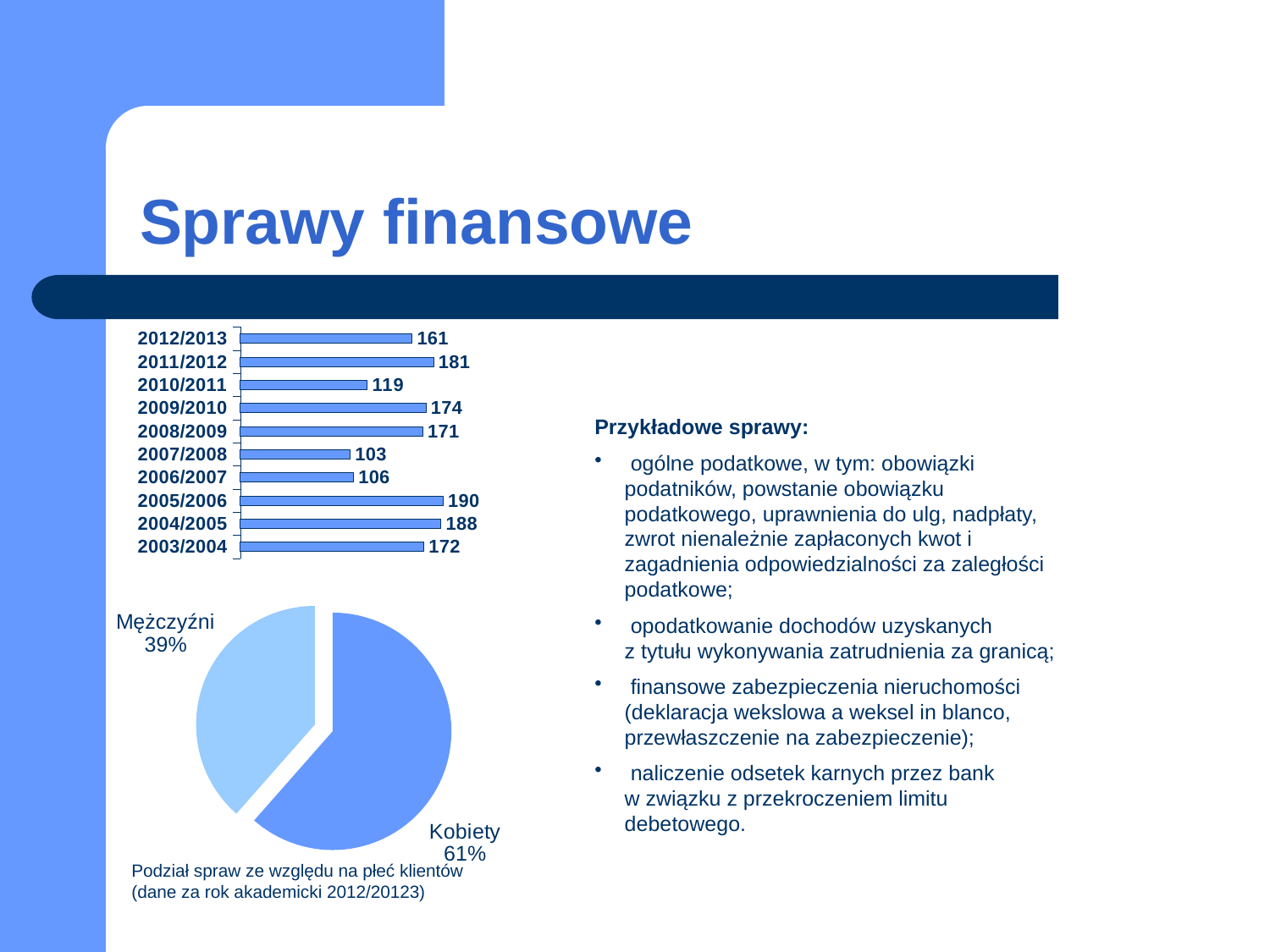

# Sprawy finansowe

### Chart

| Category |  |
|---|---|
| 2003/2004 | 172.0 |
| 2004/2005 | 188.0 |
| 2005/2006 | 190.0 |
| 2006/2007 | 106.0 |
| 2007/2008 | 103.0 |
| 2008/2009 | 171.0 |
| 2009/2010 | 174.0 |
| 2010/2011 | 119.0 |
| 2011/2012 | 181.0 |
| 2012/2013 | 161.0 |
Przykładowe sprawy:
 ogólne podatkowe, w tym: obowiązki podatników, powstanie obowiązku podatkowego, uprawnienia do ulg, nadpłaty, zwrot nienależnie zapłaconych kwot i zagadnienia odpowiedzialności za zaległości podatkowe;
 opodatkowanie dochodów uzyskanych
z tytułu wykonywania zatrudnienia za granicą;
 finansowe zabezpieczenia nieruchomości (deklaracja wekslowa a weksel in blanco, przewłaszczenie na zabezpieczenie);
 naliczenie odsetek karnych przez bank
w związku z przekroczeniem limitu debetowego.

### Chart

| Category | Kolumna1 |
|---|---|
| Kobiety | 99.0 |
| Mężczyźni | 62.0 |
Podział spraw ze względu na płeć klientów (dane za rok akademicki 2012/20123)